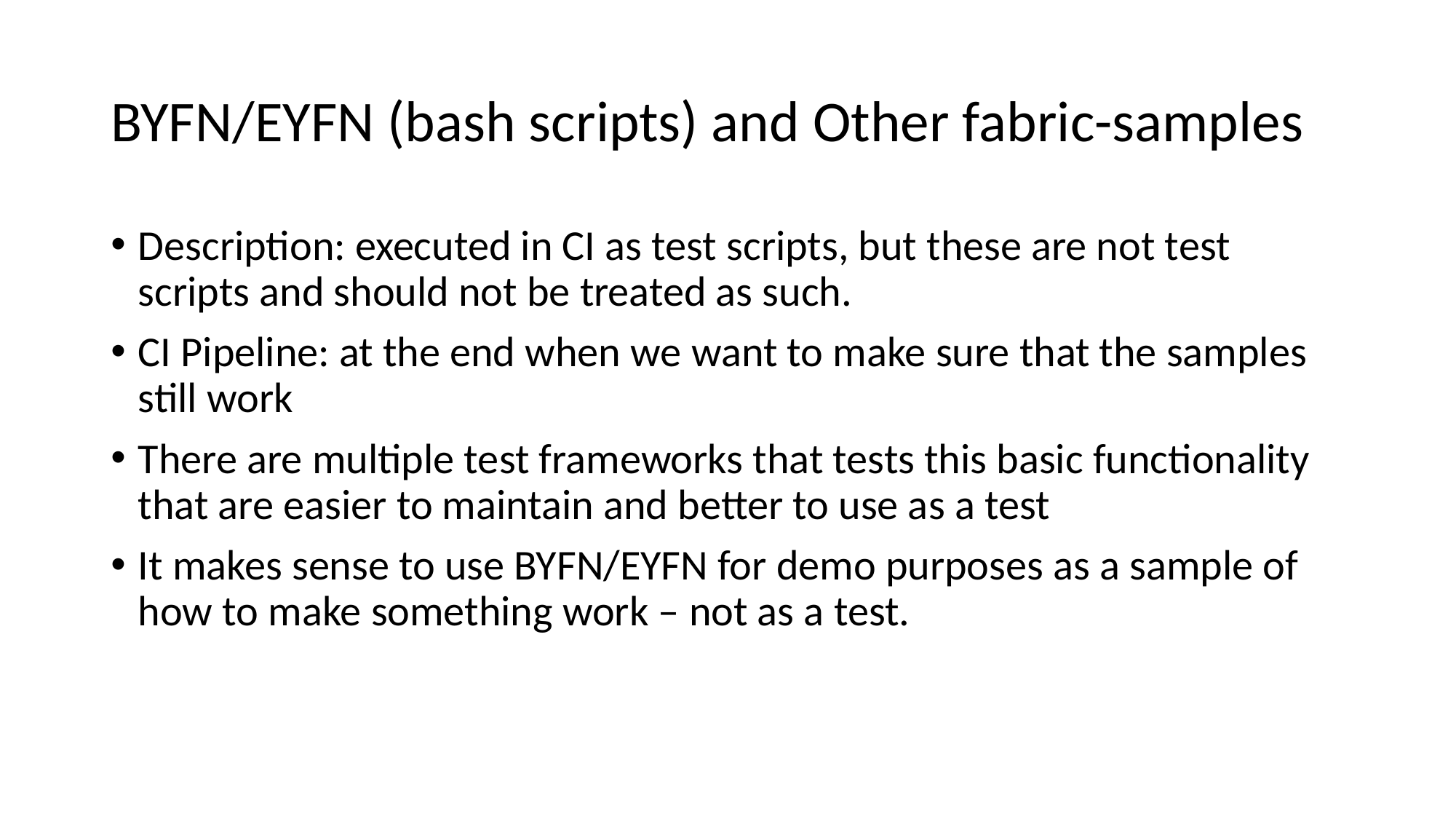

# BYFN/EYFN (bash scripts) and Other fabric-samples
Description: executed in CI as test scripts, but these are not test scripts and should not be treated as such.
CI Pipeline: at the end when we want to make sure that the samples still work
There are multiple test frameworks that tests this basic functionality that are easier to maintain and better to use as a test
It makes sense to use BYFN/EYFN for demo purposes as a sample of how to make something work – not as a test.